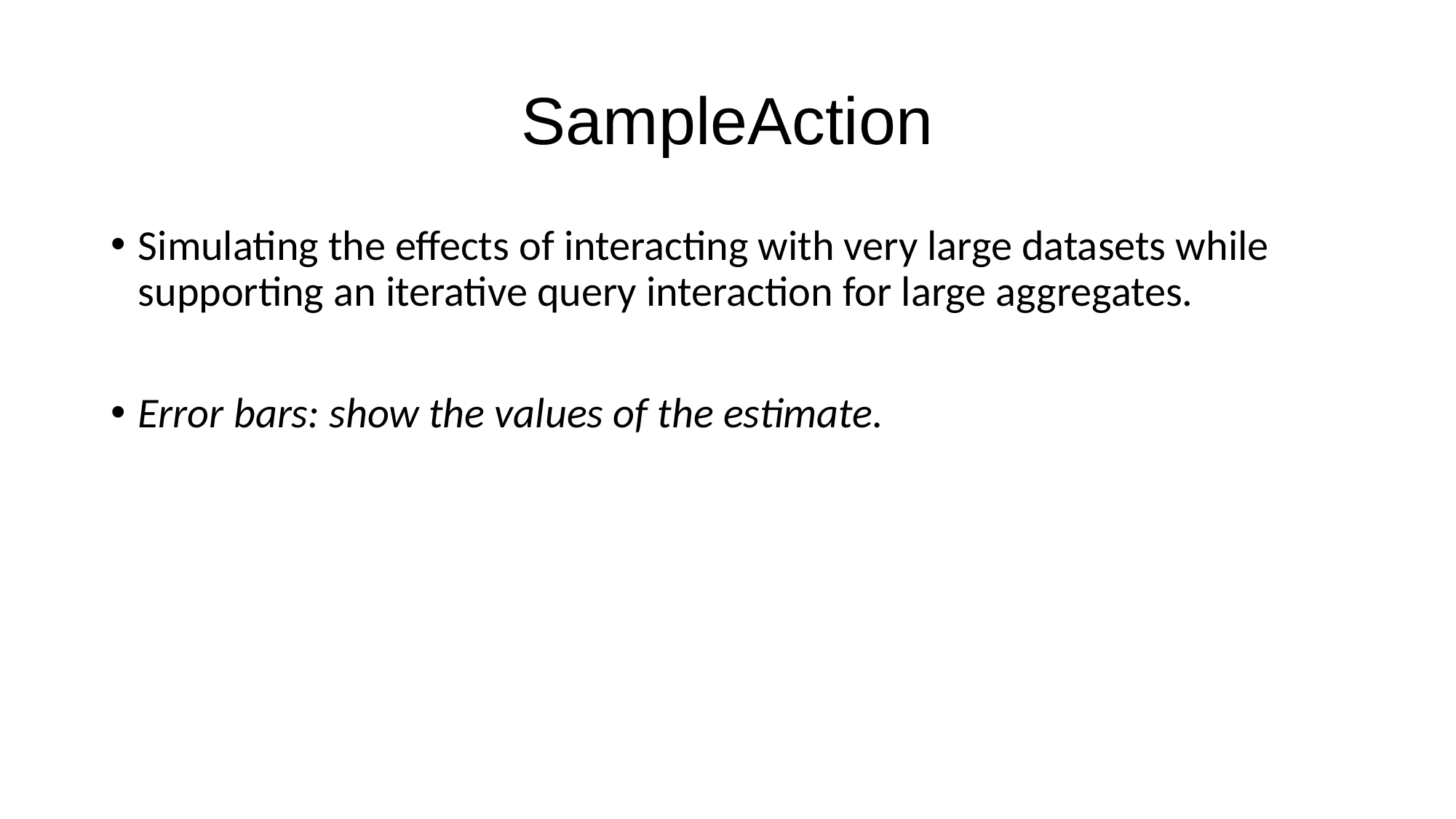

# SampleAction
Simulating the effects of interacting with very large datasets while supporting an iterative query interaction for large aggregates.

Error bars: show the values of the estimate.